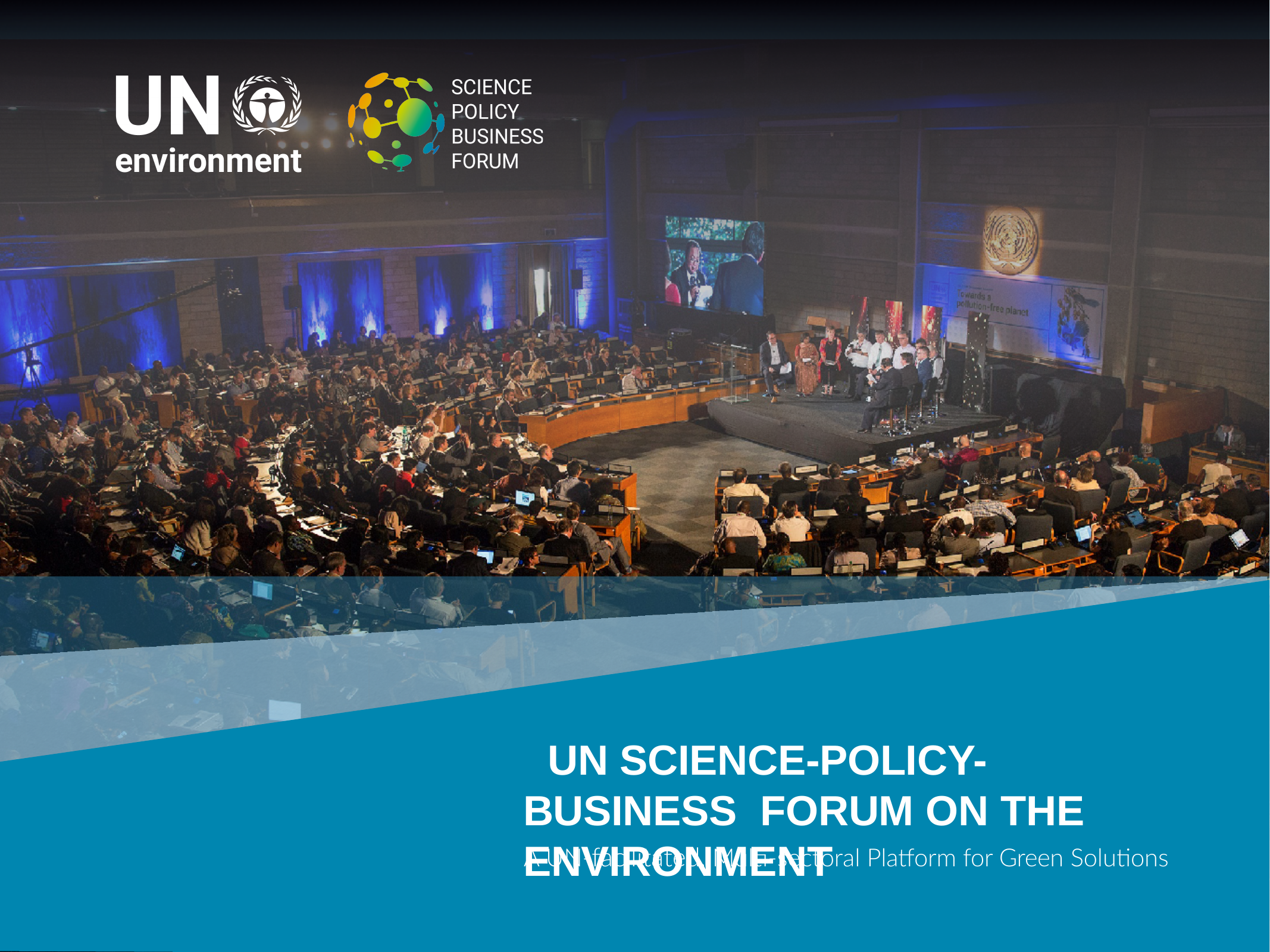

UN SCIENCE-POLICY-BUSINESS  FORUM ON THE ENVIRONMENT
A UN-facilitated, Multi-sectoral Platform for Green Solutions